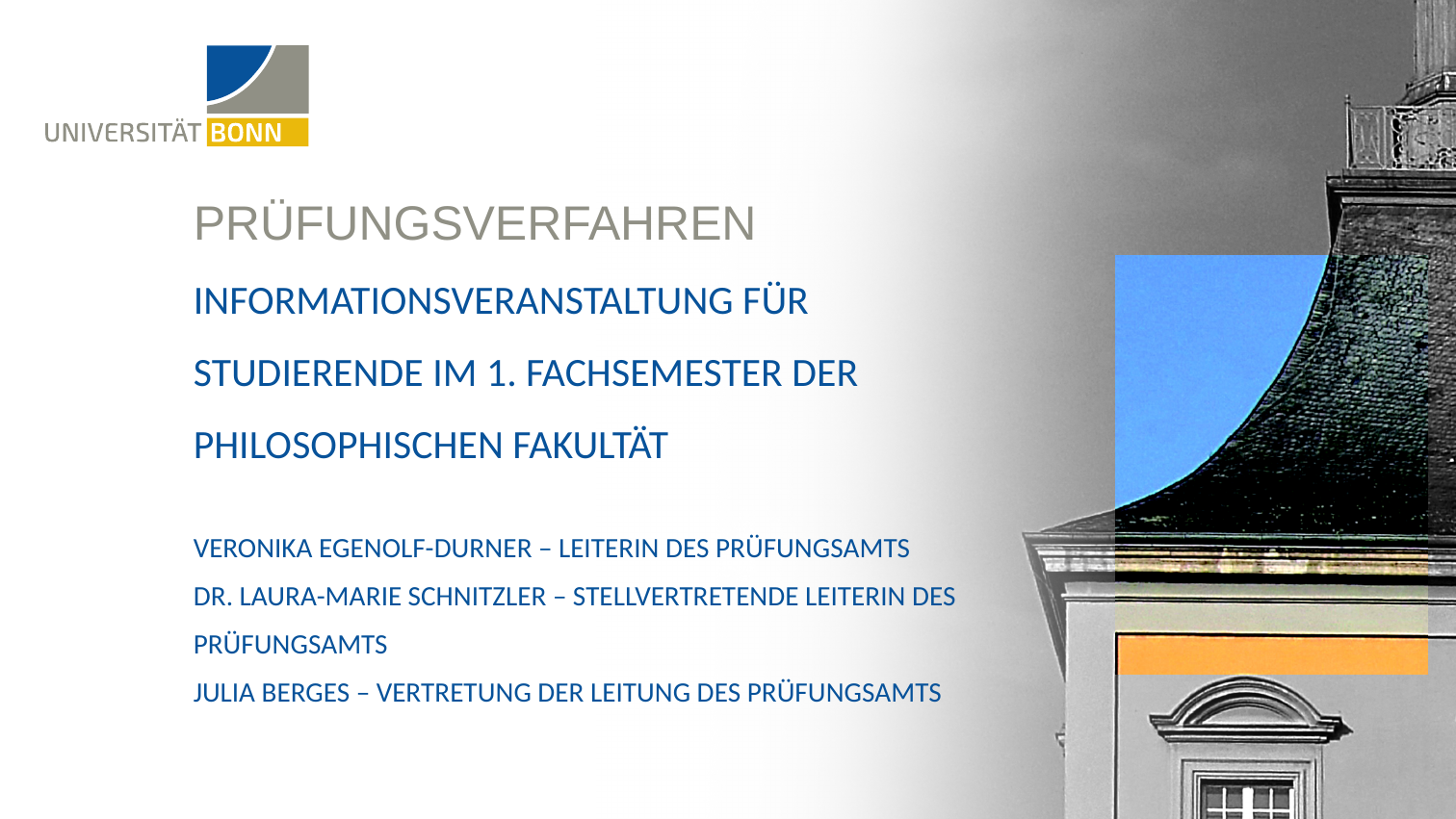

# PrüfungsVerfahren
Informationsveranstaltung für Studierende im 1. Fachsemester DER
PhilosophischeN Fakultät

Veronika Egenolf-Durner – Leiterin des Prüfungsamts
Dr. Laura-Marie Schnitzler – STELLVERTRETENDE LEITERin DES PRÜFUNGSAMTS
Julia Berges – VERTRETUNG DER LEITUNG des Prüfungsamts